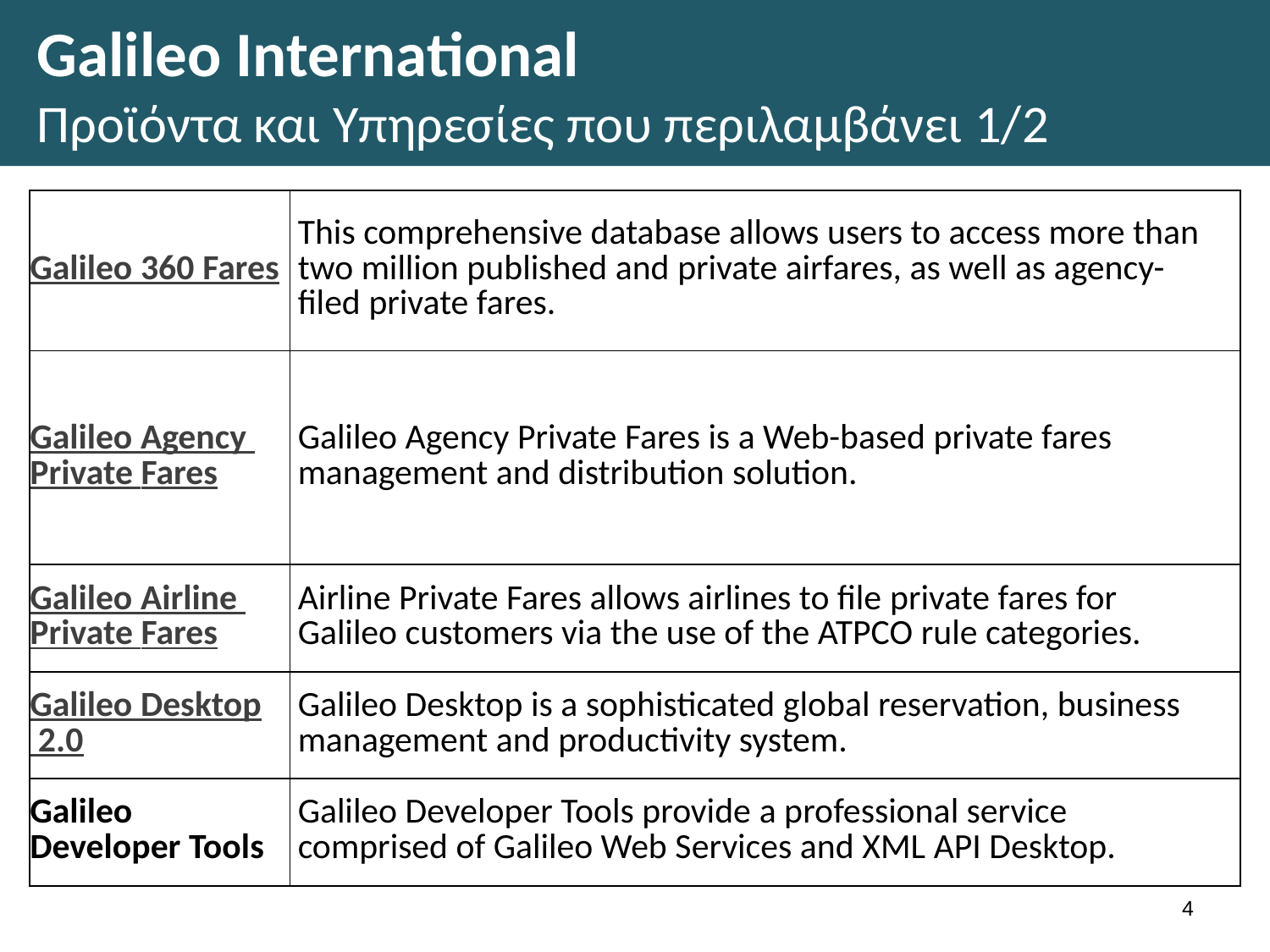

# Galileo International Προϊόντα και Υπηρεσίες που περιλαμβάνει 1/2
| Galileo 360 Fares | This comprehensive database allows users to access more than two million published and private airfares, as well as agency-filed private fares. |
| --- | --- |
| Galileo Agency Private Fares | Galileo Agency Private Fares is a Web-based private fares management and distribution solution. |
| Galileo Airline Private Fares | Airline Private Fares allows airlines to file private fares for Galileo customers via the use of the ATPCO rule categories. |
| Galileo Desktop 2.0 | Galileo Desktop is a sophisticated global reservation, business management and productivity system. |
| Galileo Developer Tools | Galileo Developer Tools provide a professional service comprised of Galileo Web Services and XML API Desktop. |
4